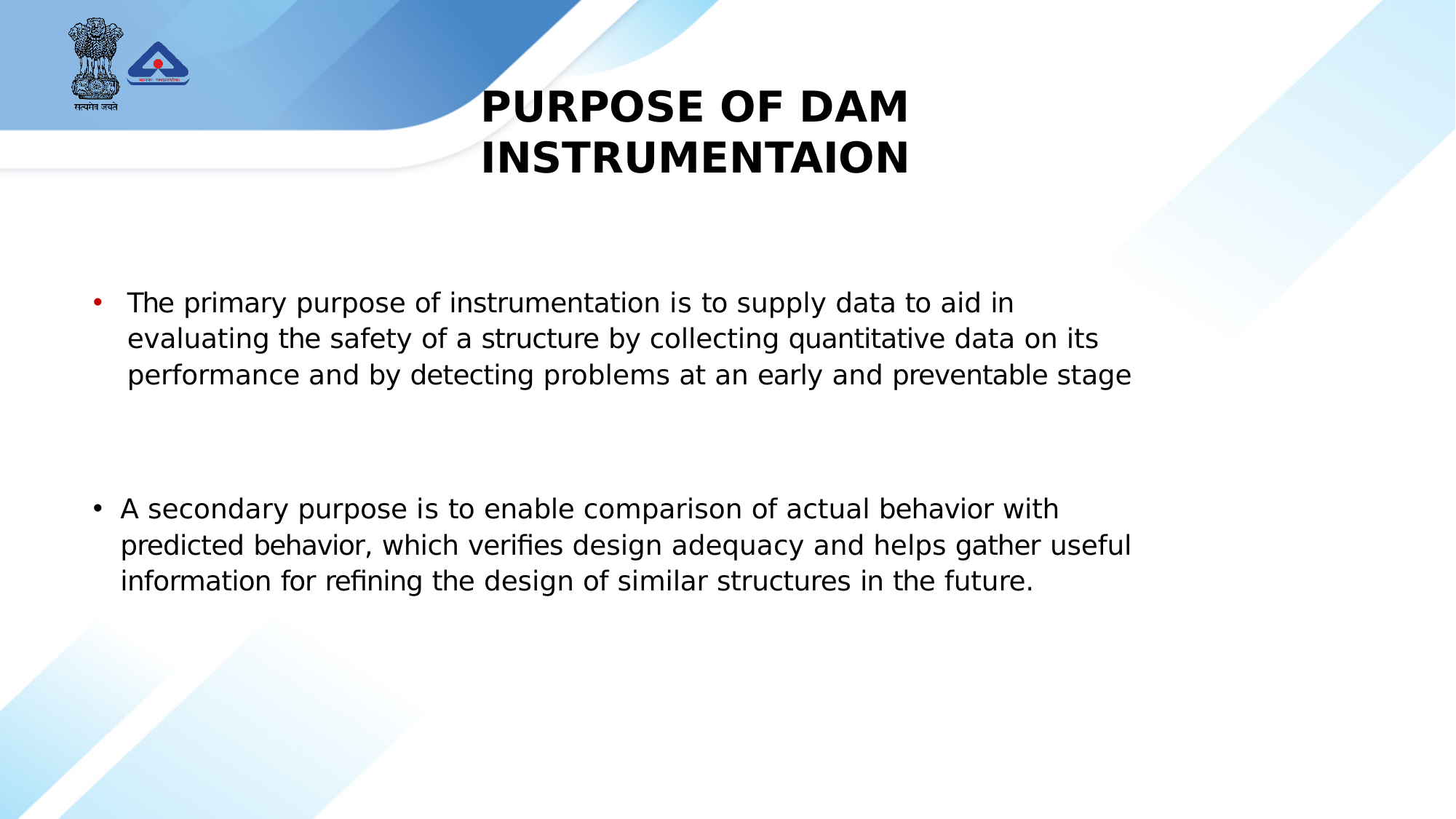

PURPOSE OF DAM  INSTRUMENTAION
The primary purpose of instrumentation is to supply data to aid in evaluating the safety of a structure by collecting quantitative data on its performance and by detecting problems at an early and preventable stage

A secondary purpose is to enable comparison of actual behavior with predicted behavior, which verifies design adequacy and helps gather useful information for refining the design of similar structures in the future.